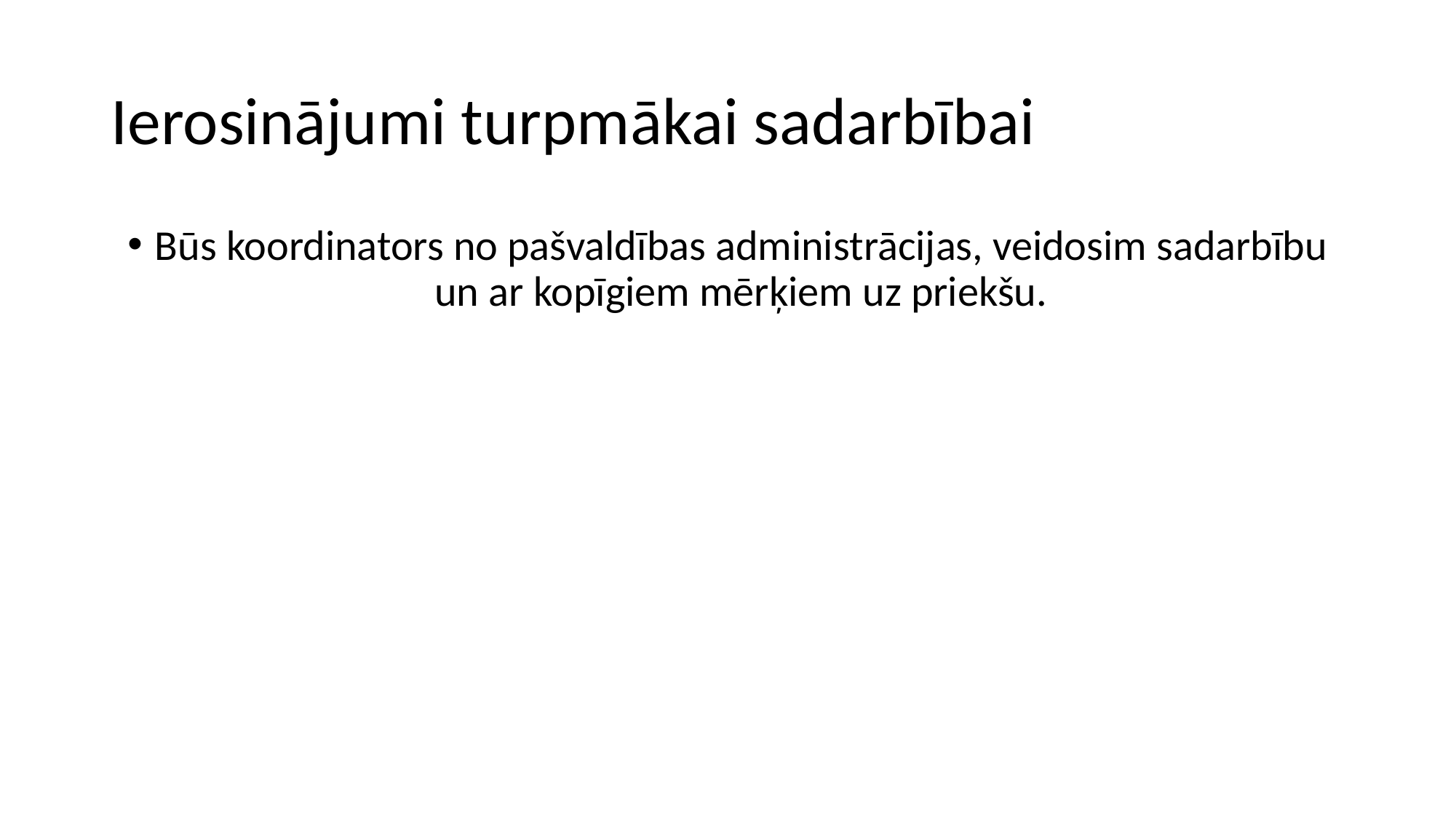

# Ierosinājumi turpmākai sadarbībai
Būs koordinators no pašvaldības administrācijas, veidosim sadarbību un ar kopīgiem mērķiem uz priekšu.